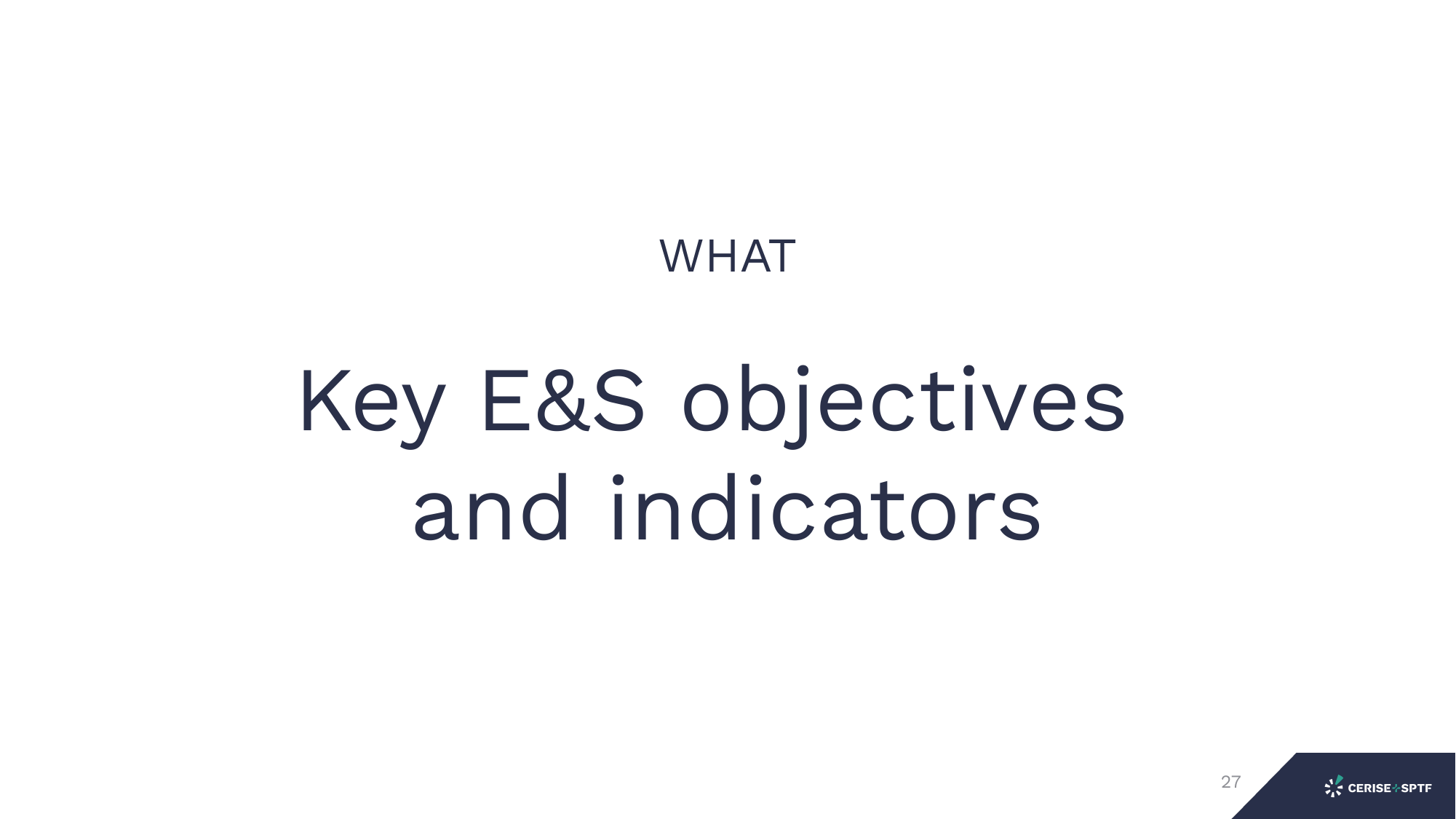

WHAT
# Key E&S objectives and indicators
27